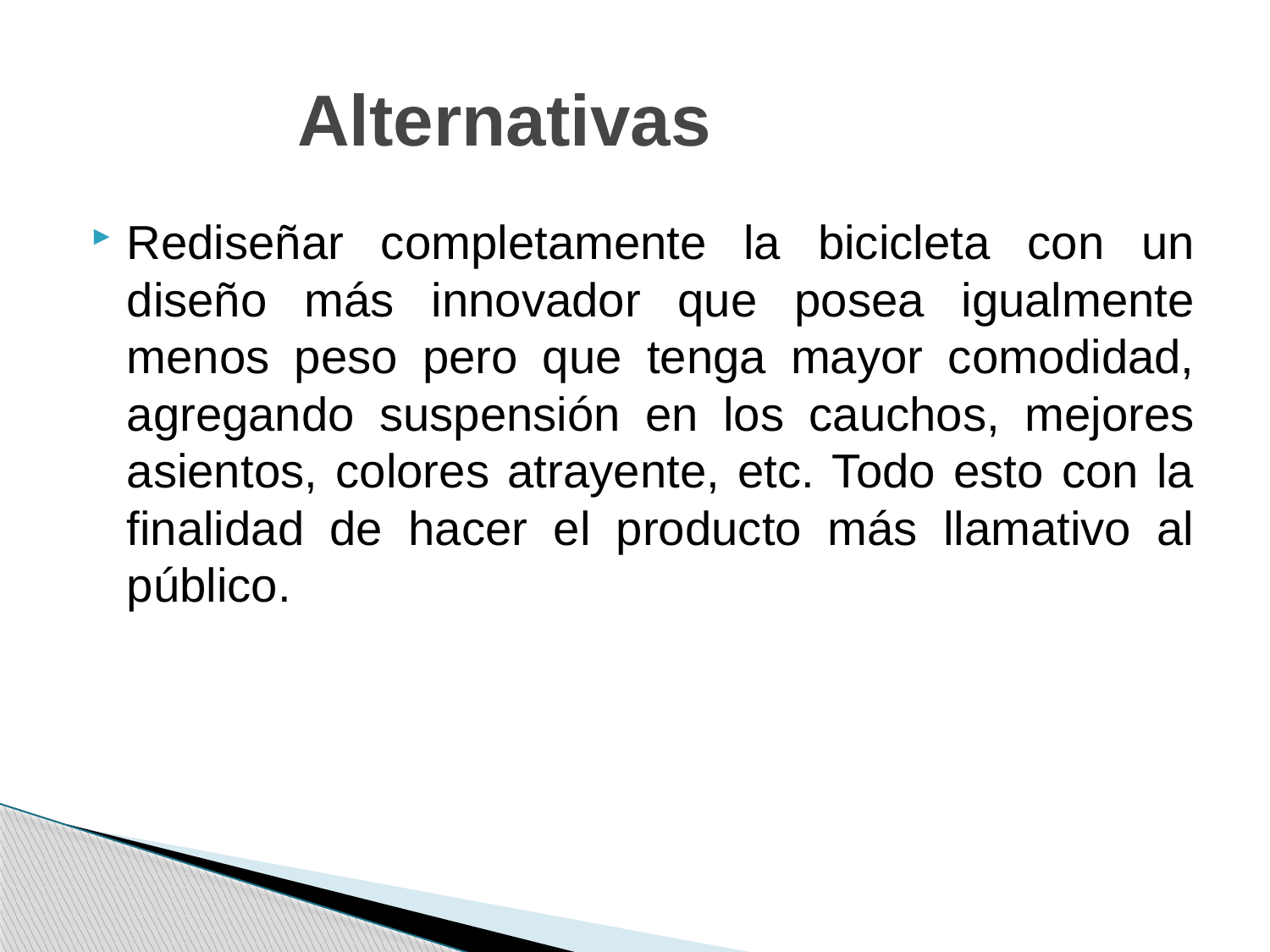

# Alternativas
Rediseñar completamente la bicicleta con un diseño más innovador que posea igualmente menos peso pero que tenga mayor comodidad, agregando suspensión en los cauchos, mejores asientos, colores atrayente, etc. Todo esto con la finalidad de hacer el producto más llamativo al público.